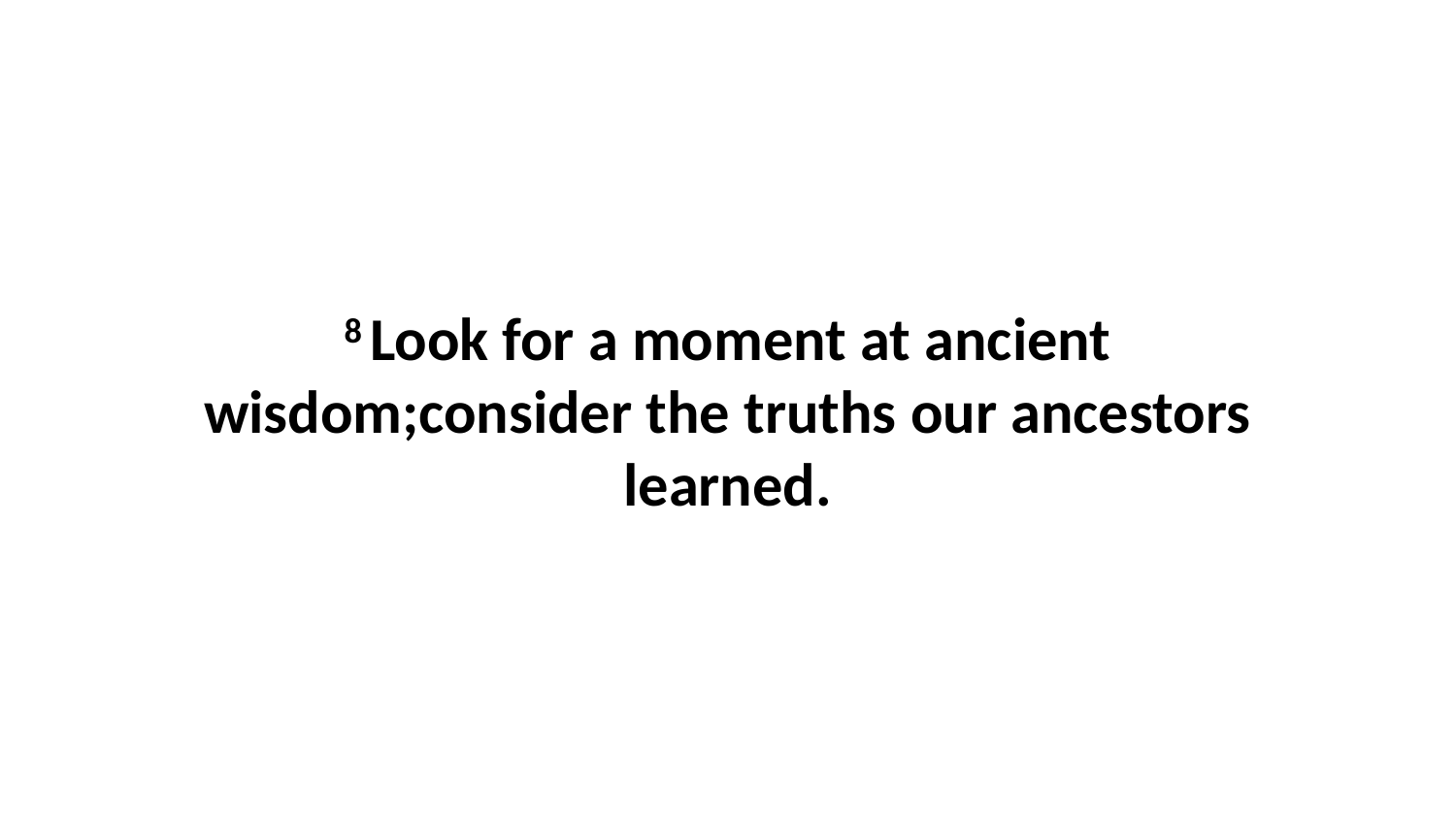

8 Look for a moment at ancient wisdom;consider the truths our ancestors learned.